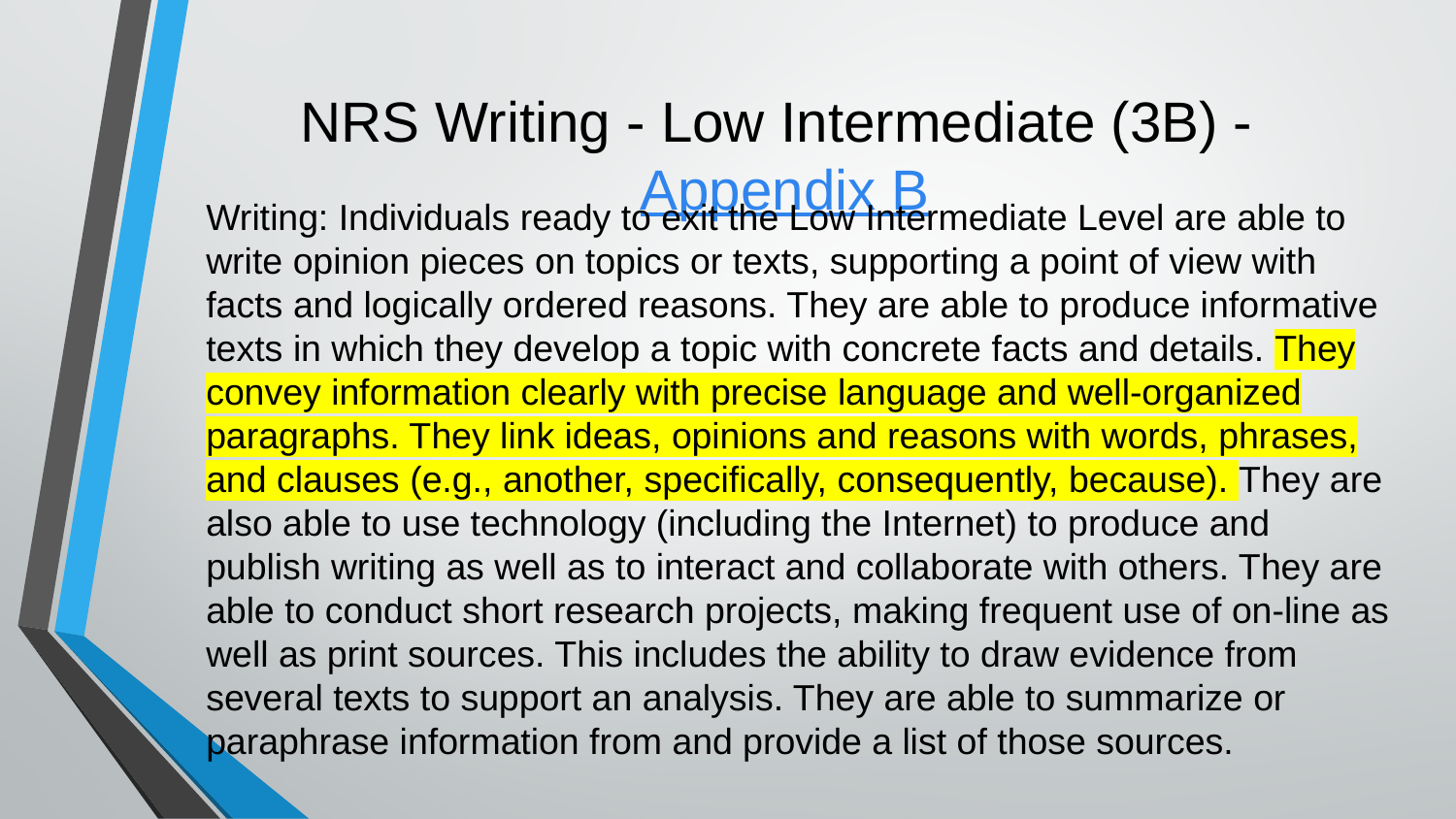

# NRS Writing - Low Intermediate (3B) - Appendix B
Writing: Individuals ready to exit the Low Intermediate Level are able to write opinion pieces on topics or texts, supporting a point of view with facts and logically ordered reasons. They are able to produce informative texts in which they develop a topic with concrete facts and details. They convey information clearly with precise language and well-organized paragraphs. They link ideas, opinions and reasons with words, phrases, and clauses (e.g., another, specifically, consequently, because). They are also able to use technology (including the Internet) to produce and publish writing as well as to interact and collaborate with others. They are able to conduct short research projects, making frequent use of on-line as well as print sources. This includes the ability to draw evidence from several texts to support an analysis. They are able to summarize or paraphrase information from and provide a list of those sources.